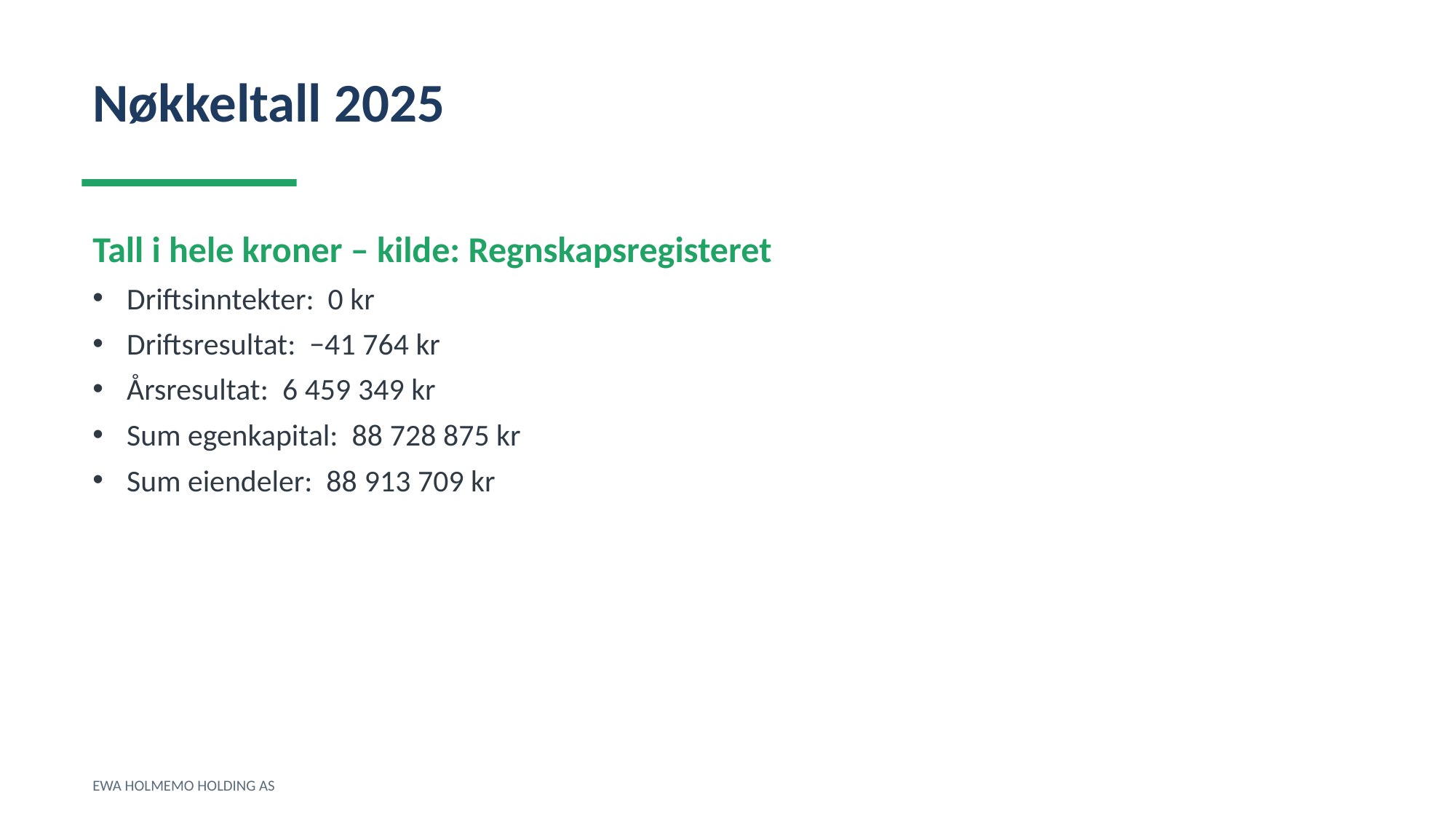

Nøkkeltall 2025

Tall i hele kroner – kilde: Regnskapsregisteret
Driftsinntekter:  0 kr
Driftsresultat:  −41 764 kr
Årsresultat:  6 459 349 kr
Sum egenkapital:  88 728 875 kr
Sum eiendeler:  88 913 709 kr
EWA HOLMEMO HOLDING AS